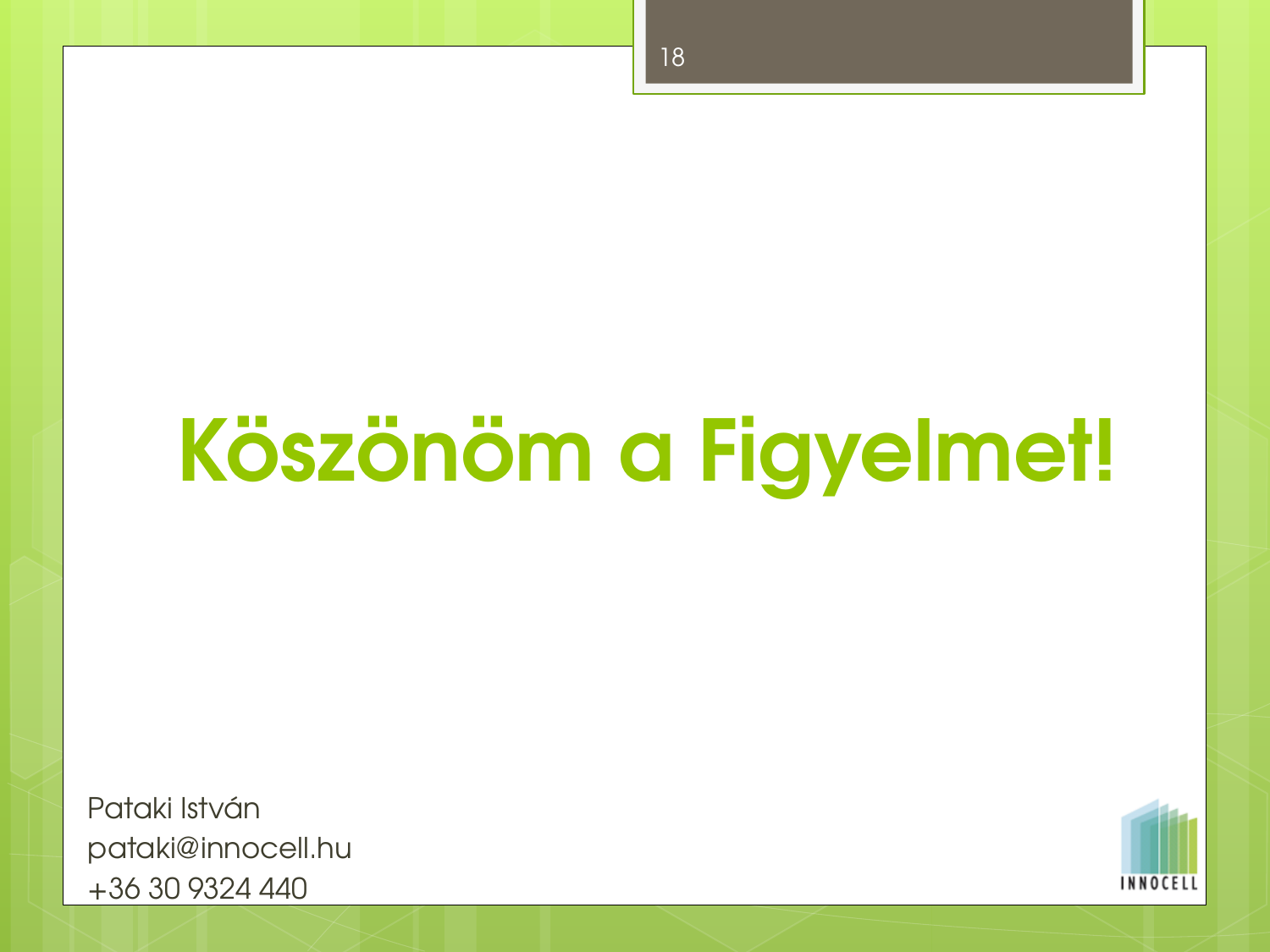

18
# Köszönöm a Figyelmet!
Pataki István
pataki@innocell.hu
+36 30 9324 440